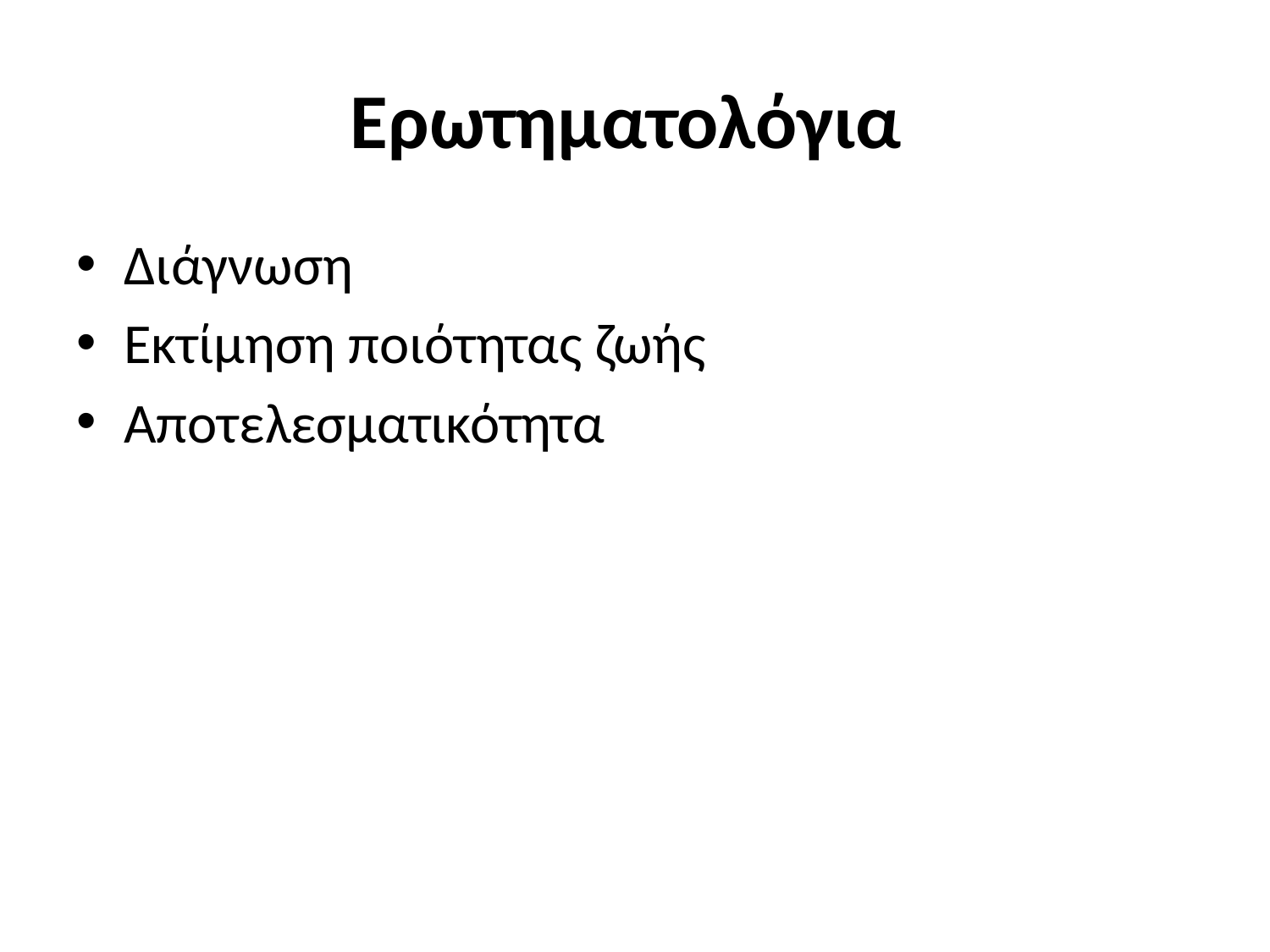

# Ερωτηματολόγια
Διάγνωση
Εκτίμηση ποιότητας ζωής
Αποτελεσματικότητα